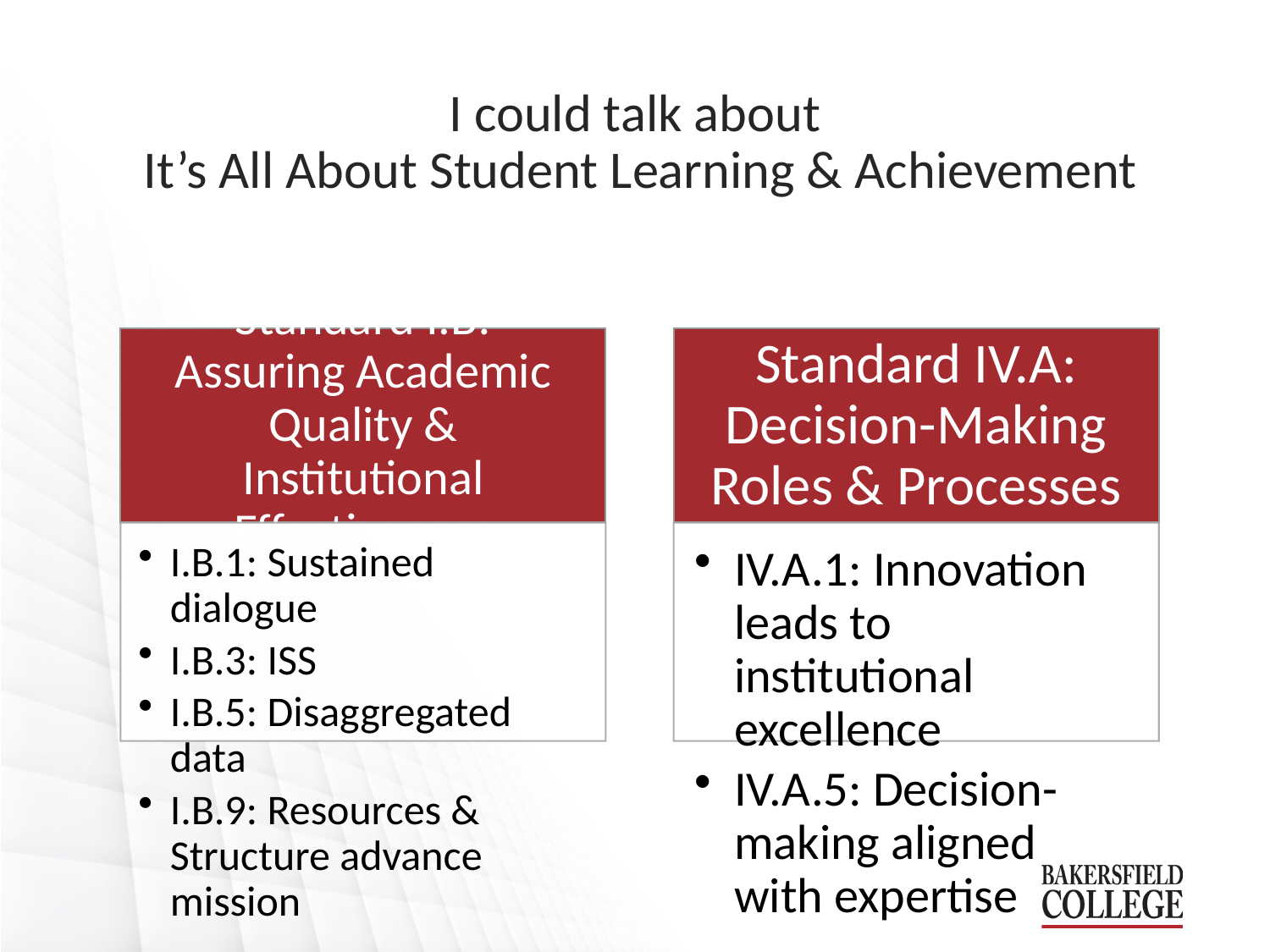

# I could talk about It’s All About Student Learning & Achievement
Standard I.B: Assuring Academic Quality & Institutional Effectiveness
I.B.1: Sustained dialogue
I.B.3: ISS
I.B.5: Disaggregated data
I.B.9: Resources & Structure advance mission
Standard IV.A: Decision-Making Roles & Processes
IV.A.1: Innovation leads to institutional excellence
IV.A.5: Decision-making aligned with expertise